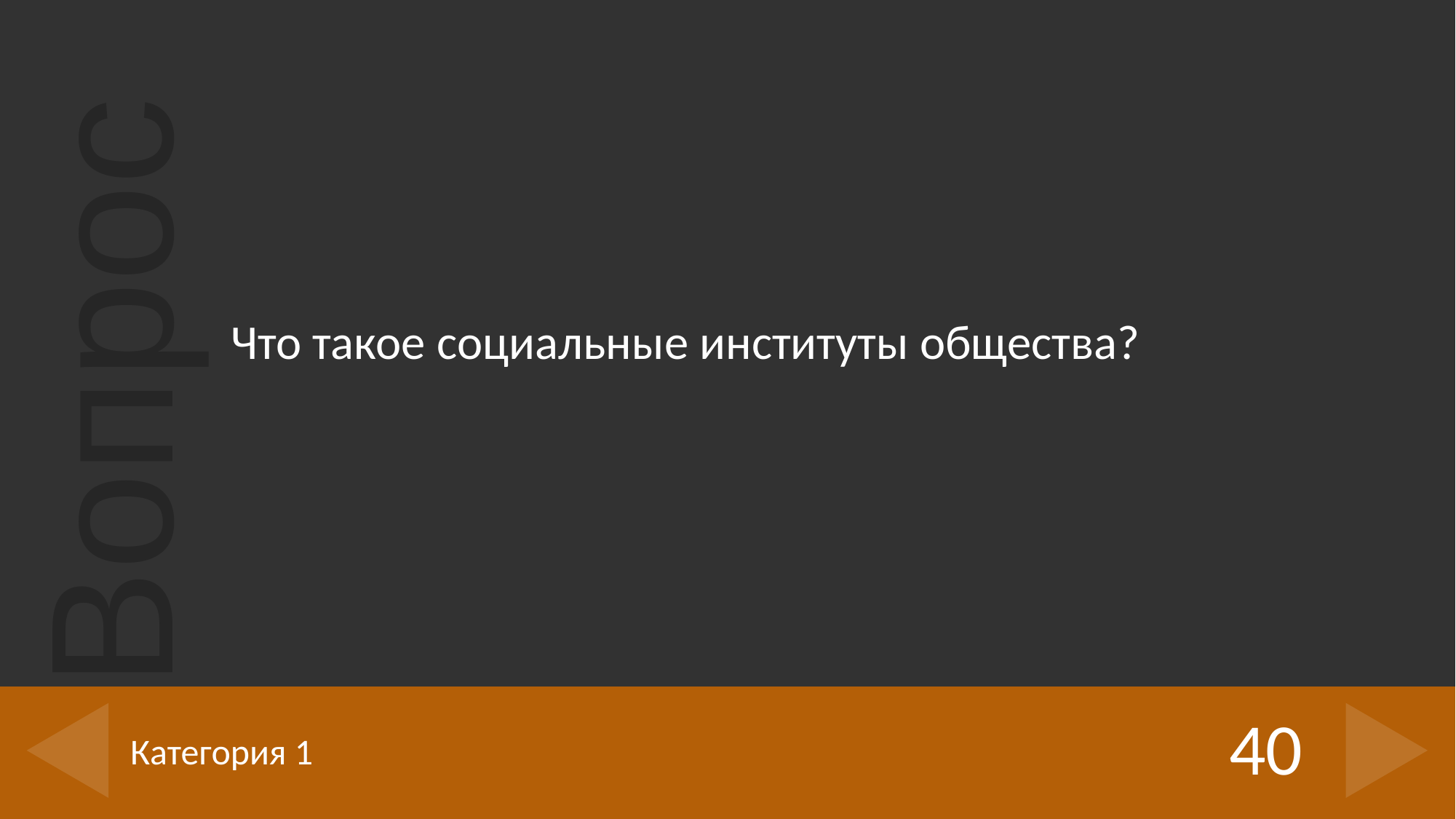

Что такое социальные институты общества?
40
# Категория 1